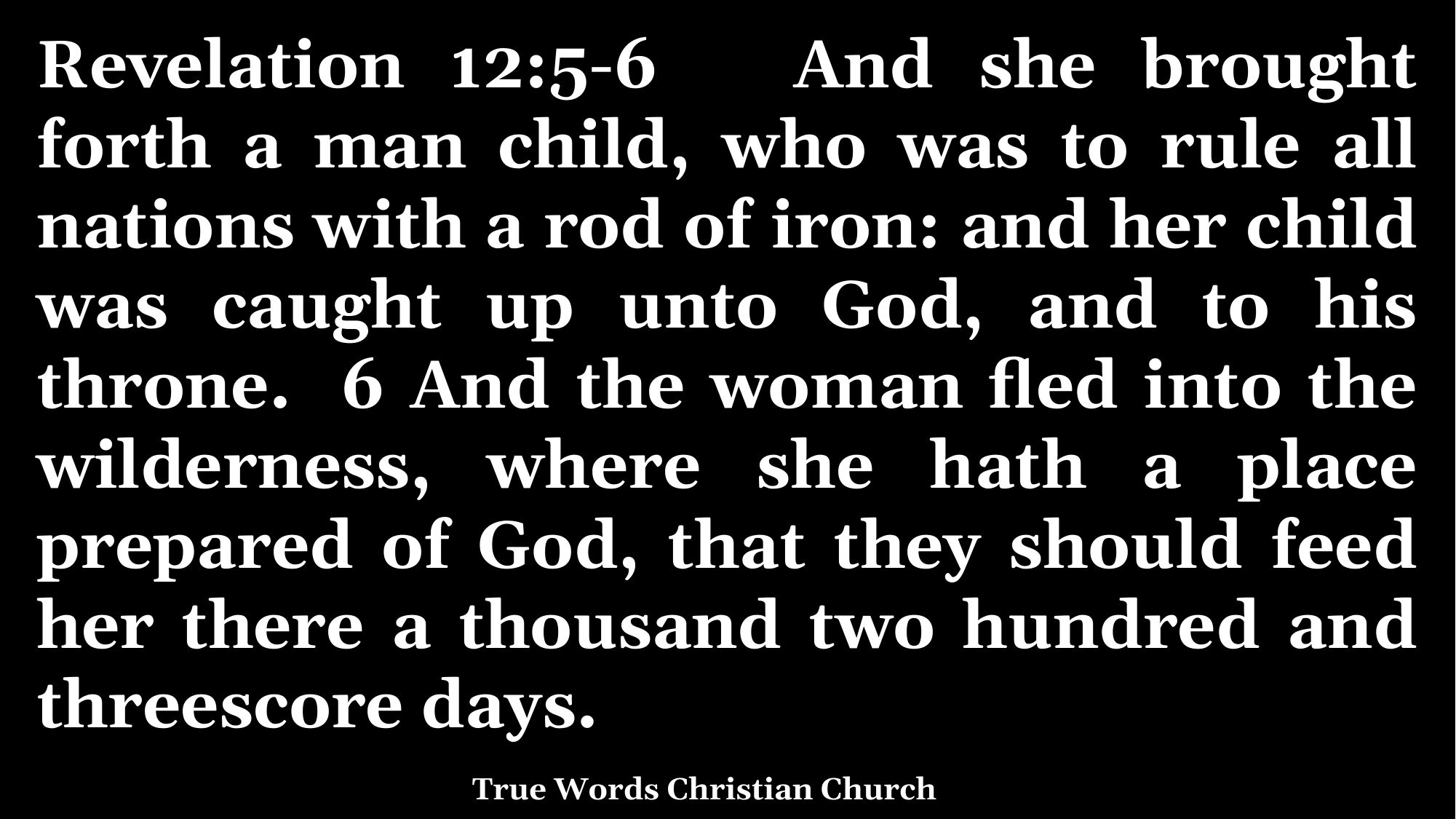

Revelation 12:5-6   And she brought forth a man child, who was to rule all nations with a rod of iron: and her child was caught up unto God, and to his throne.  6 And the woman fled into the wilderness, where she hath a place prepared of God, that they should feed her there a thousand two hundred and threescore days.
True Words Christian Church